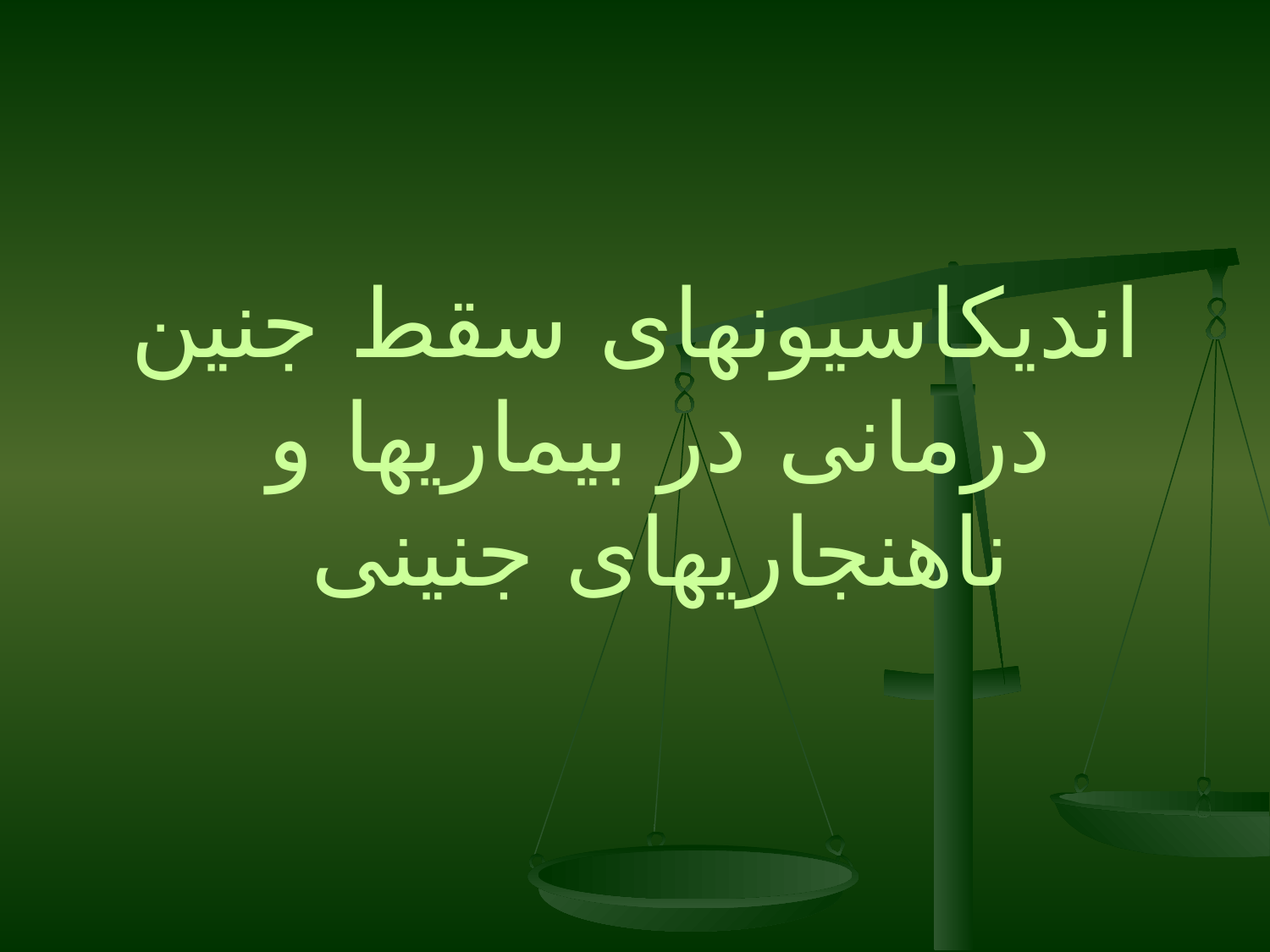

اندیکاسیونهای سقط جنین درمانی در بیماریها و ناهنجاریهای جنینی